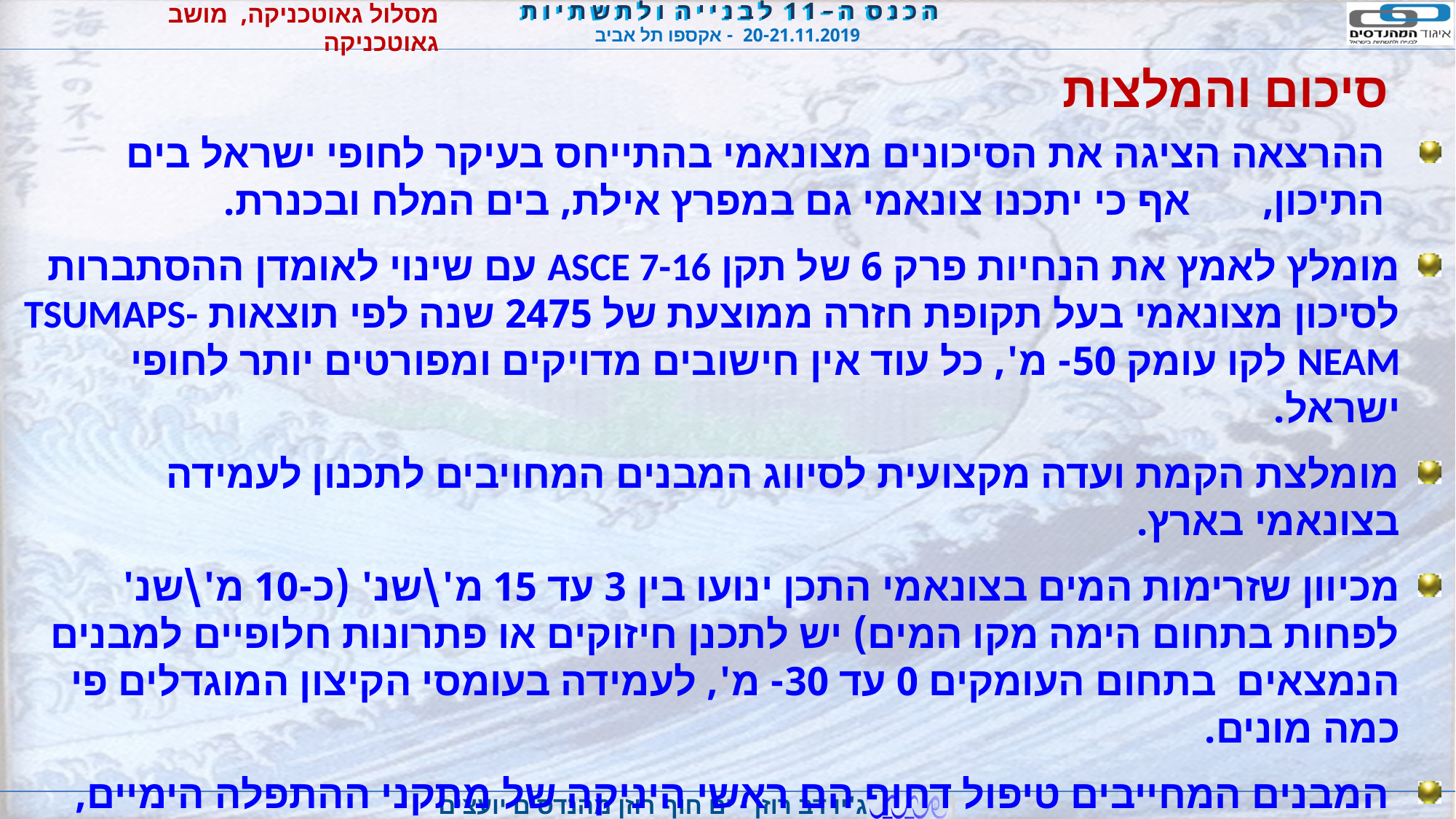

סיכום והמלצות
ההרצאה הציגה את הסיכונים מצונאמי בהתייחס בעיקר לחופי ישראל בים התיכון,       אף כי יתכנו צונאמי גם במפרץ אילת, בים המלח ובכנרת.
מומלץ לאמץ את הנחיות פרק 6 של תקן ASCE 7-16 עם שינוי לאומדן ההסתברות לסיכון מצונאמי בעל תקופת חזרה ממוצעת של 2475 שנה לפי תוצאות TSUMAPS-NEAM לקו עומק 50- מ', כל עוד אין חישובים מדויקים ומפורטים יותר לחופי ישראל.
מומלצת הקמת ועדה מקצועית לסיווג המבנים המחויבים לתכנון לעמידה בצונאמי בארץ.
מכיוון שזרימות המים בצונאמי התכן ינועו בין 3 עד 15 מ'\שנ' (כ-10 מ'\שנ' לפחות בתחום הימה מקו המים) יש לתכנן חיזוקים או פתרונות חלופיים למבנים הנמצאים  בתחום העומקים 0 עד 30- מ', לעמידה בעומסי הקיצון המוגדלים פי כמה מונים.
 המבנים המחייבים טיפול דחוף הם ראשי היניקה של מתקני ההתפלה הימיים, תחנות הכוח החופיות, מכלי הדלק והחומ"ס בקרבת החוף ומבני הנמלים וכן בניית מבני מילוט אנכי במקומות שלא ניתן להימלט מהחוף לשטחים גבוהים תוך כ-15 דקות.